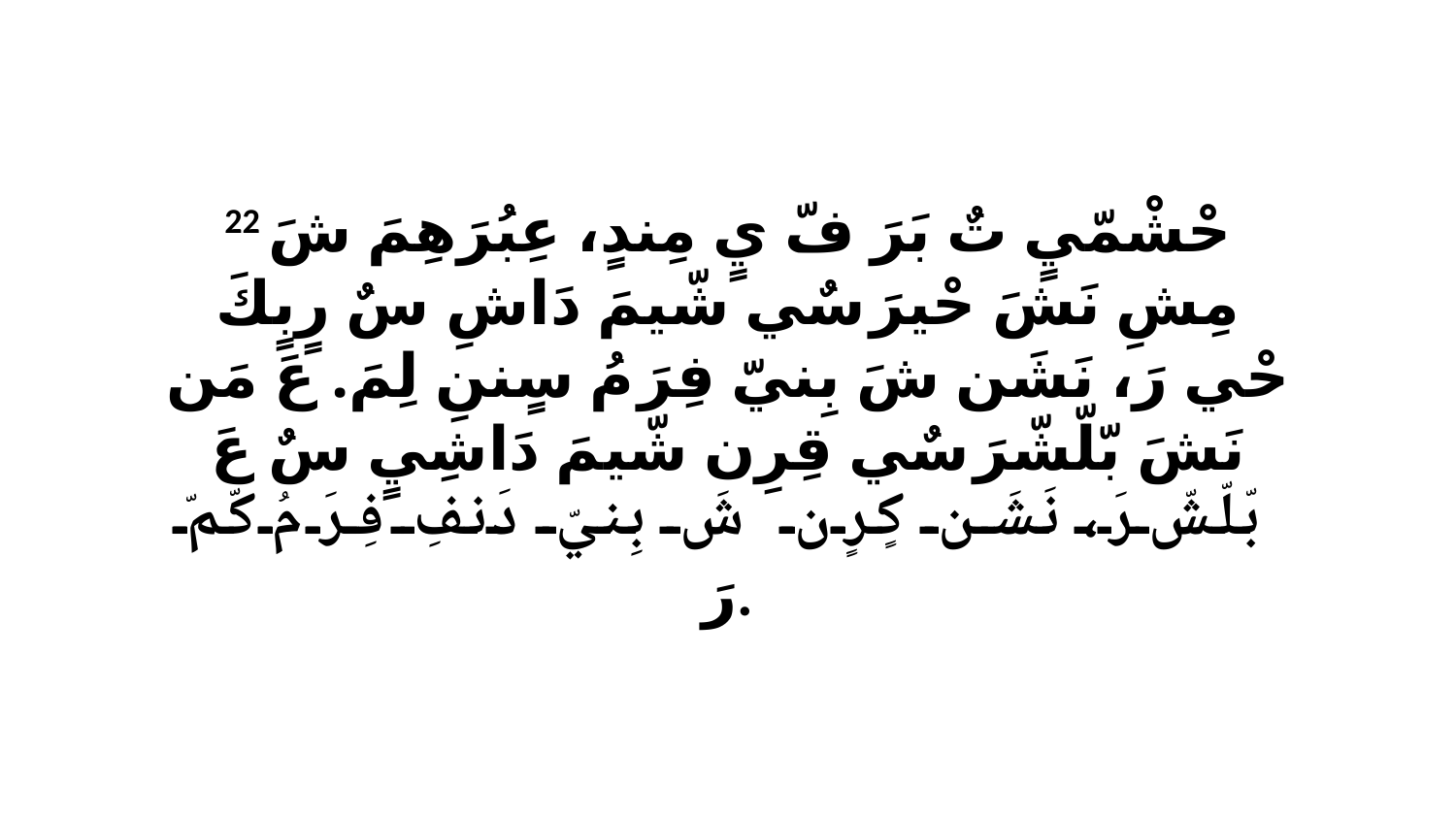

22 حْشْمّيٍ تٌ بَرَ فّ يٍ مِندٍ، عِبُرَهِمَ شَ مِشِ نَشَ حْيرَ سٌي شّيمَ دَاشِ سٌ رٍبٍكَ حْي رَ، نَشَن شَ بِنيّ فِرَ مُ سٍننِ لِمَ. عَ مَن نَشَ بّلّشّرَ سٌي قِرِن شّيمَ دَاشِيٍ سٌ عَ بّلّشّ رَ، نَشَن كٍرٍن شَ بِنيّ دَنفِ فِرَ مُ كّمّ رَ.